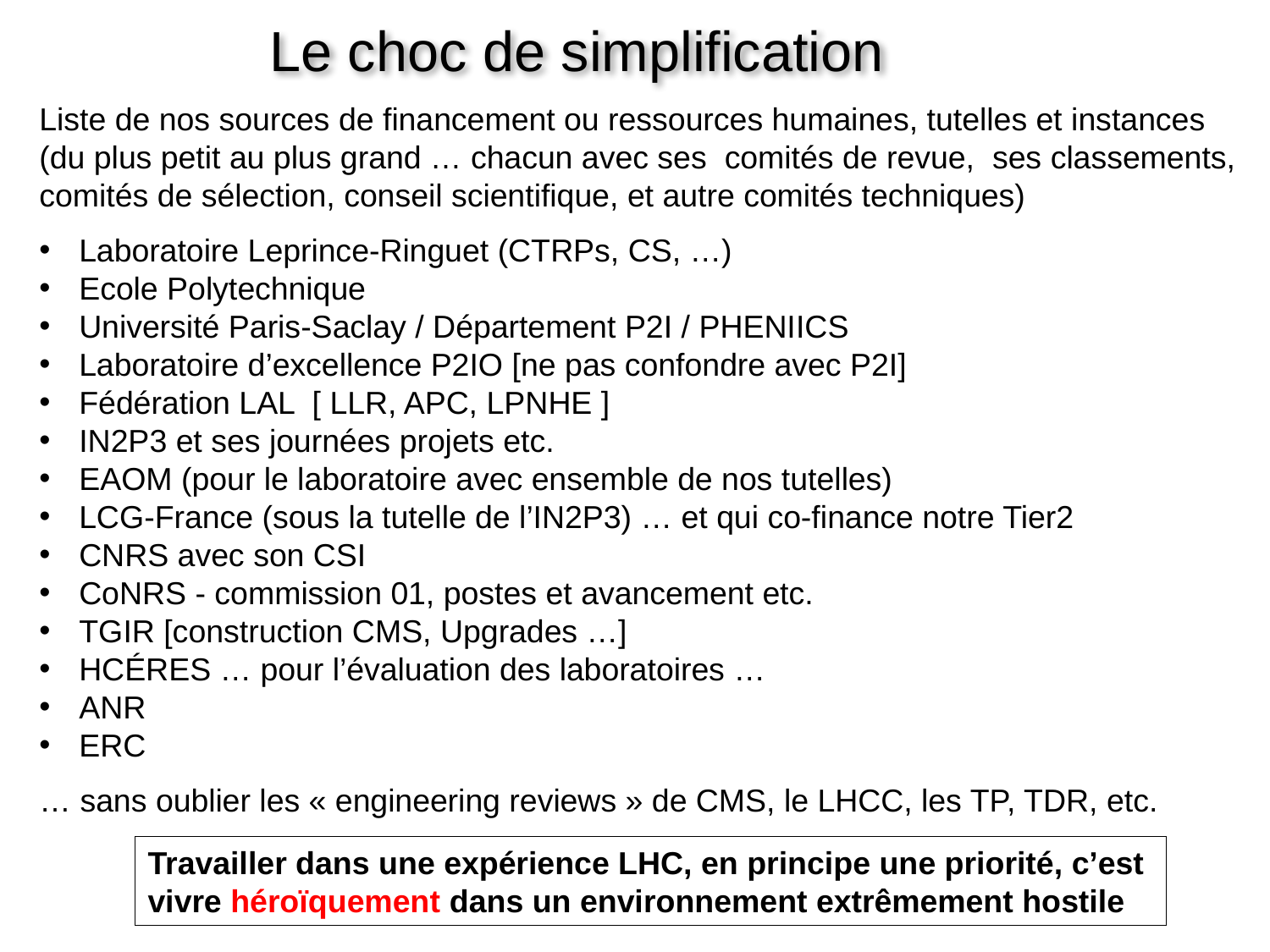

Le choc de simplification
Liste de nos sources de financement ou ressources humaines, tutelles et instances (du plus petit au plus grand … chacun avec ses  comités de revue,  ses classements, comités de sélection, conseil scientifique, et autre comités techniques)

Laboratoire Leprince-Ringuet (CTRPs, CS, …)
Ecole Polytechnique
Université Paris-Saclay / Département P2I / PHENIICS
Laboratoire d’excellence P2IO [ne pas confondre avec P2I]
Fédération LAL  [ LLR, APC, LPNHE ]
IN2P3 et ses journées projets etc.
EAOM (pour le laboratoire avec ensemble de nos tutelles)
LCG-France (sous la tutelle de l’IN2P3) … et qui co-finance notre Tier2
CNRS avec son CSI
CoNRS - commission 01, postes et avancement etc.
TGIR [construction CMS, Upgrades …]
HCÉRES … pour l’évaluation des laboratoires …
ANR
ERC

… sans oublier les « engineering reviews » de CMS, le LHCC, les TP, TDR, etc.
Travailler dans une expérience LHC, en principe une priorité, c’est
vivre héroïquement dans un environnement extrêmement hostile